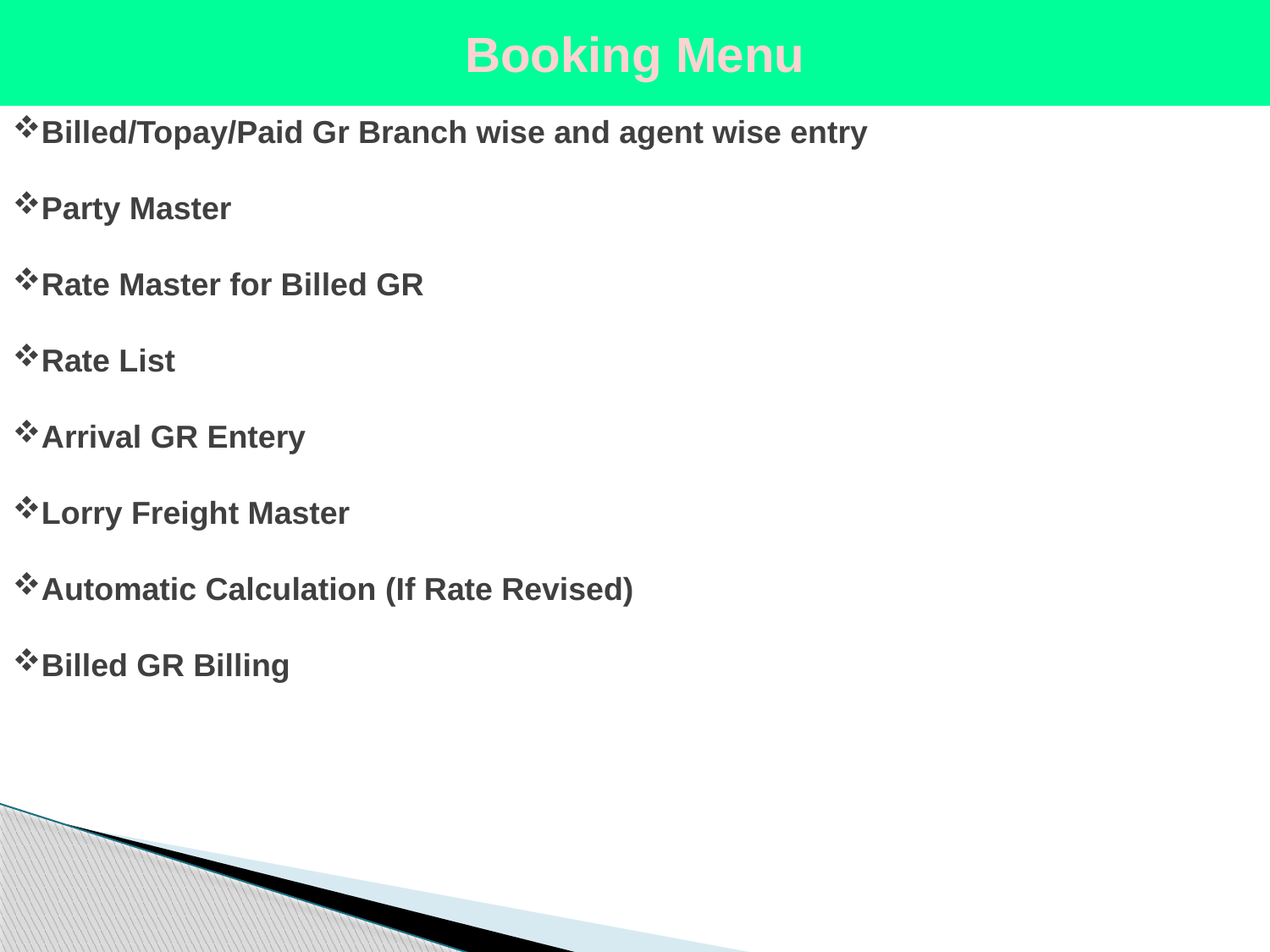

Booking Menu
Billed/Topay/Paid Gr Branch wise and agent wise entry

Party Master

Rate Master for Billed GR

Rate List

Arrival GR Entery

Lorry Freight Master

Automatic Calculation (If Rate Revised)

Billed GR Billing